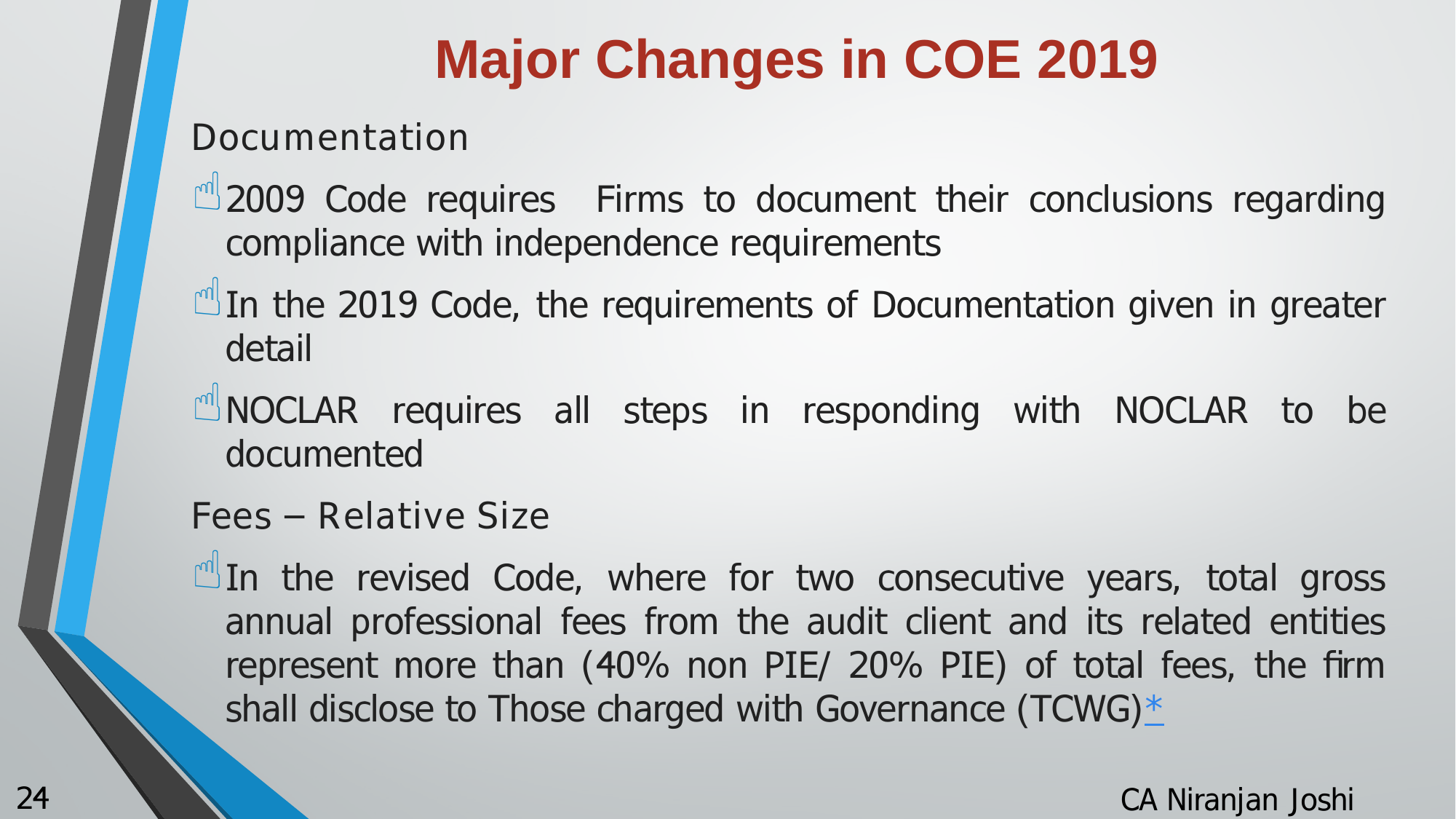

# Major Changes in COE 2019
Documentation
2009 Code requires  Firms to document their conclusions regarding compliance with independence requirements
In the 2019 Code, the requirements of Documentation given in greater detail
NOCLAR requires all steps in responding with NOCLAR to be documented
Fees – Relative Size
In the revised Code, where for two consecutive years, total gross annual professional fees from the audit client and its related entities represent more than (40% non PIE/ 20% PIE) of total fees, the firm shall disclose to Those charged with Governance (TCWG)*
24
CA Niranjan Joshi